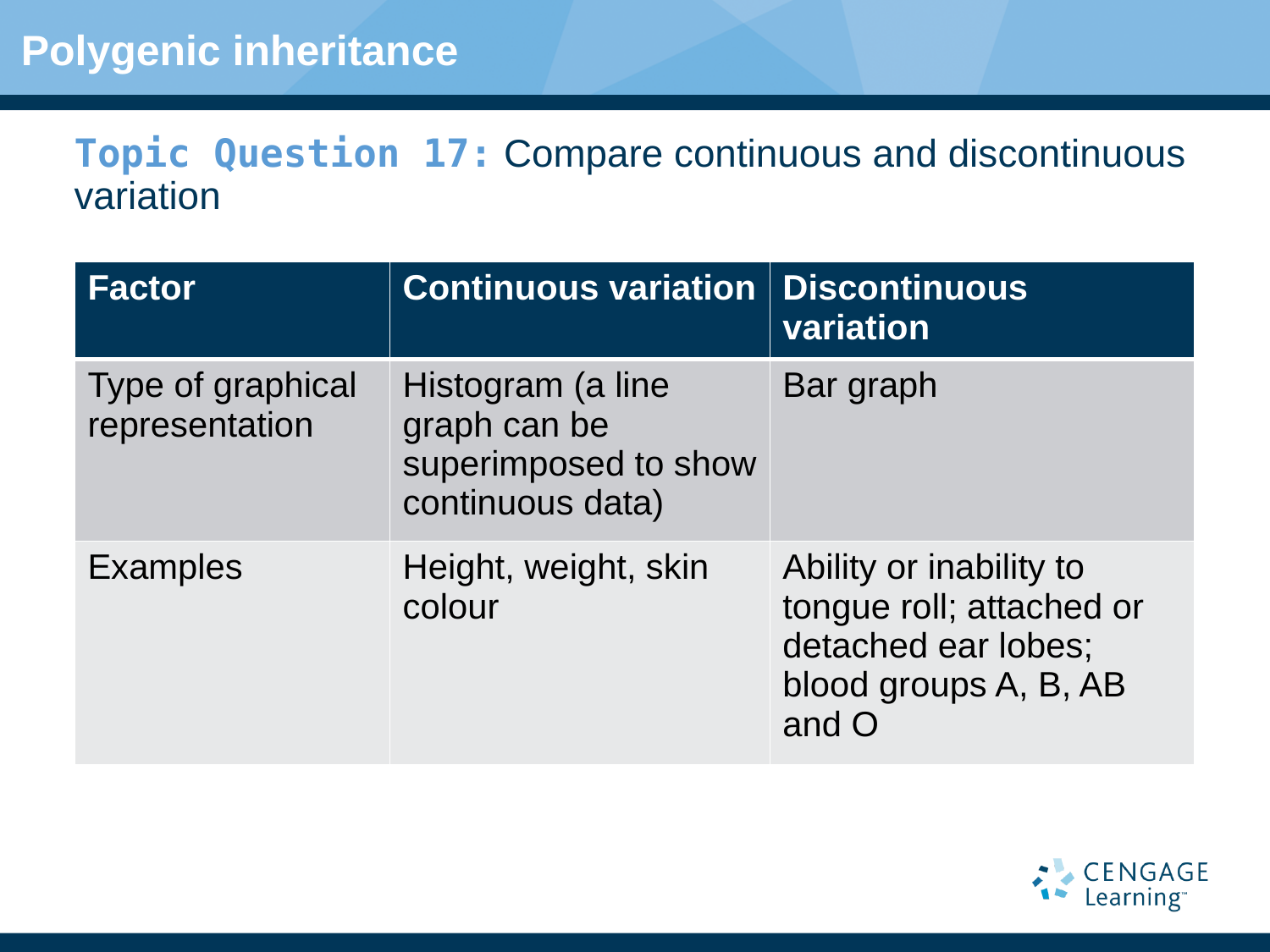

Polygenic inheritance
Topic Question 17: Compare continuous and discontinuous variation
| Factor | Continuous variation | Discontinuous variation |
| --- | --- | --- |
| Type of graphical representation | Histogram (a line graph can be superimposed to show continuous data) | Bar graph |
| Examples | Height, weight, skin colour | Ability or inability to tongue roll; attached or detached ear lobes; blood groups A, B, AB and O |